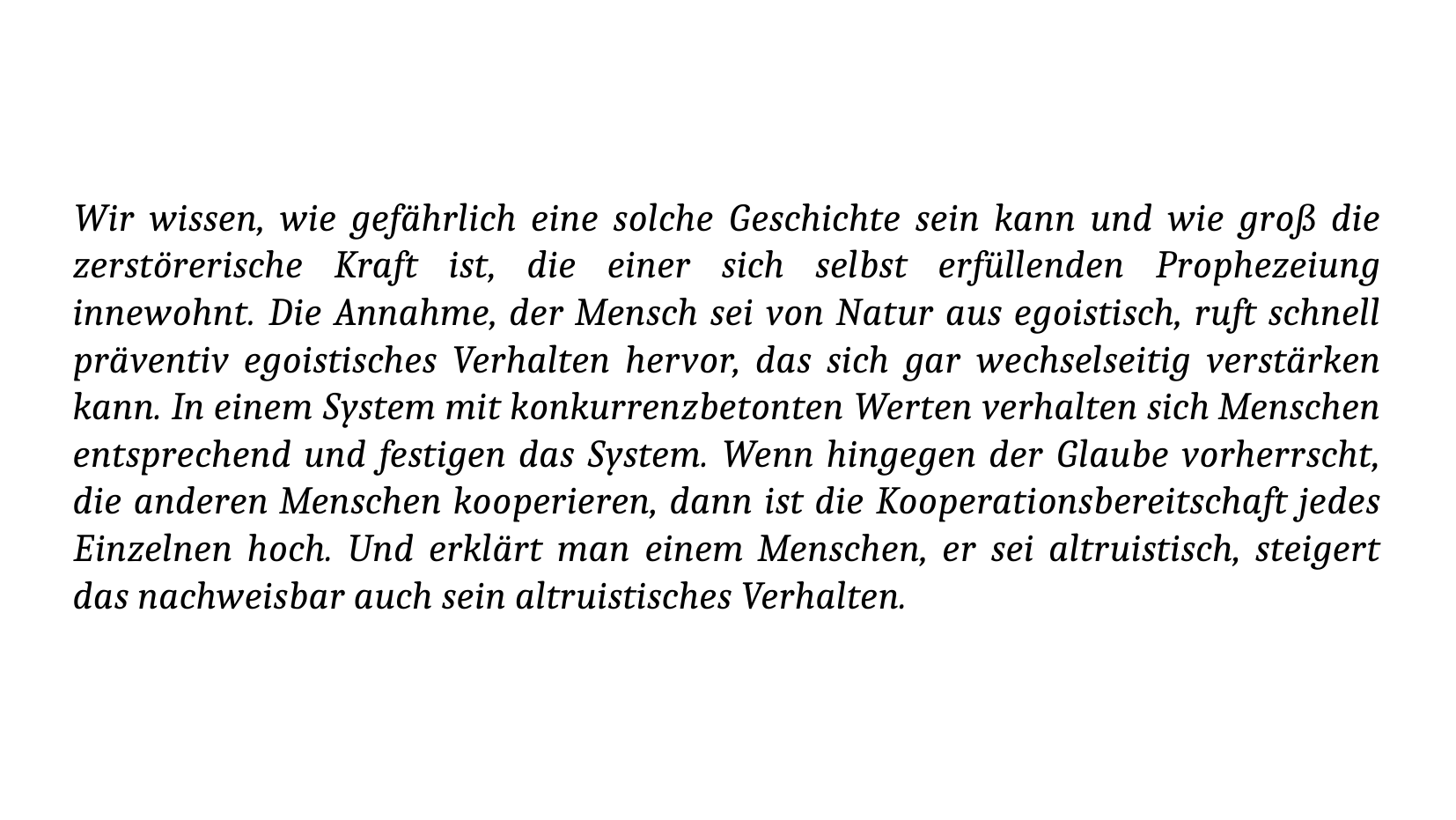

Wir wissen, wie gefährlich eine solche Geschichte sein kann und wie groß die zerstörerische Kraft ist, die einer sich selbst erfüllenden Prophezeiung innewohnt. Die Annahme, der Mensch sei von Natur aus egoistisch, ruft schnell präventiv egoistisches Verhalten hervor, das sich gar wechselseitig verstärken kann. In einem System mit konkurrenzbetonten Werten verhalten sich Menschen entsprechend und festigen das System. Wenn hingegen der Glaube vorherrscht, die anderen Menschen kooperieren, dann ist die Kooperationsbereitschaft jedes Einzelnen hoch. Und erklärt man einem Menschen, er sei altruistisch, steigert das nachweisbar auch sein altruistisches Verhalten.